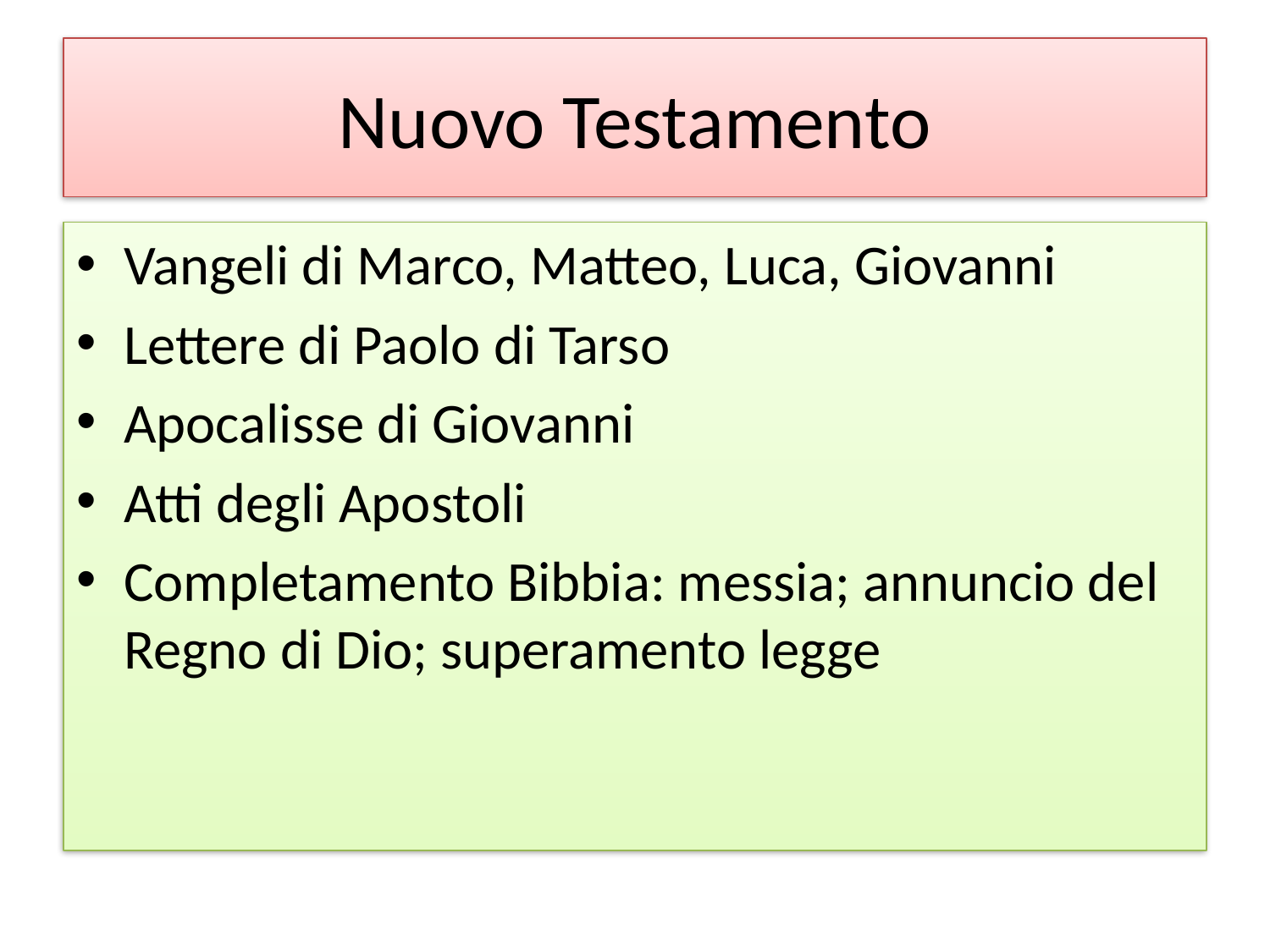

# Nuovo Testamento
Vangeli di Marco, Matteo, Luca, Giovanni
Lettere di Paolo di Tarso
Apocalisse di Giovanni
Atti degli Apostoli
Completamento Bibbia: messia; annuncio del Regno di Dio; superamento legge